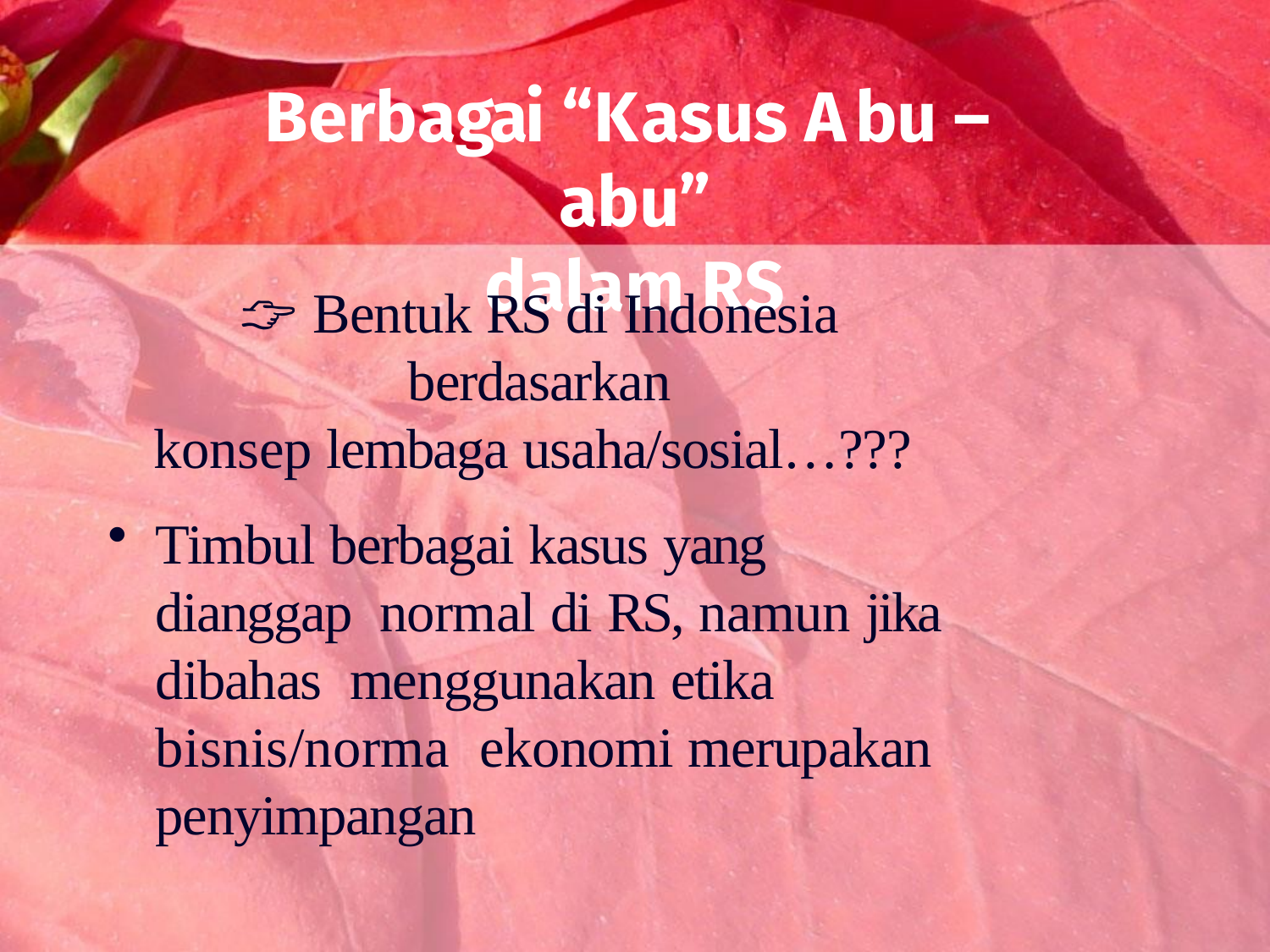

# Berbagai “Kasus Abu – abu”
dalam RS
👉 Bentuk RS di Indonesia berdasarkan
konsep lembaga usaha/sosial…???
Timbul berbagai kasus yang dianggap  normal di RS, namun jika dibahas  menggunakan etika bisnis/norma  ekonomi merupakan penyimpangan